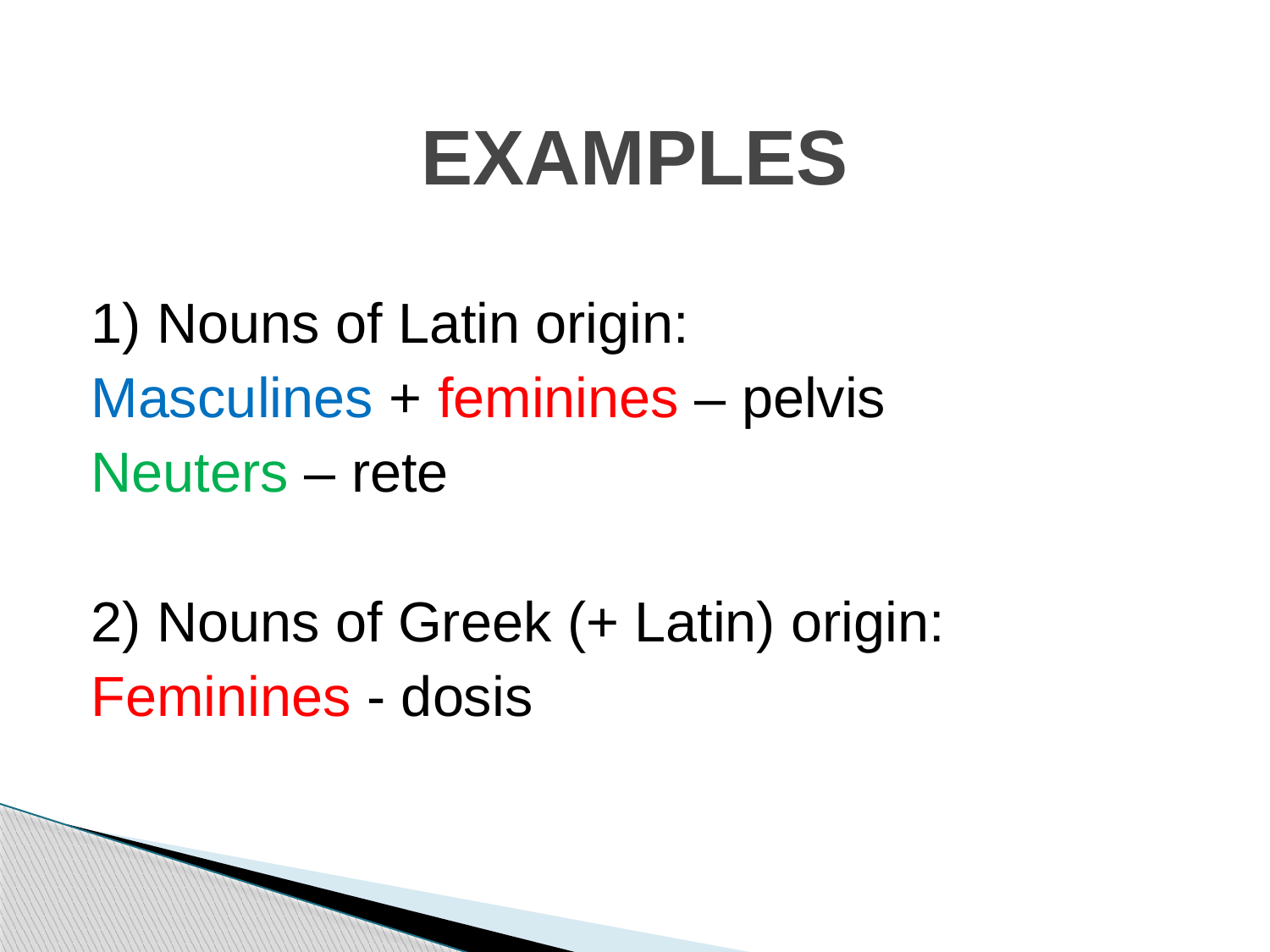

# EXAMPLES

1) Nouns of Latin origin:
Masculines + feminines – pelvis
Neuters – rete

2) Nouns of Greek (+ Latin) origin:
Feminines - dosis